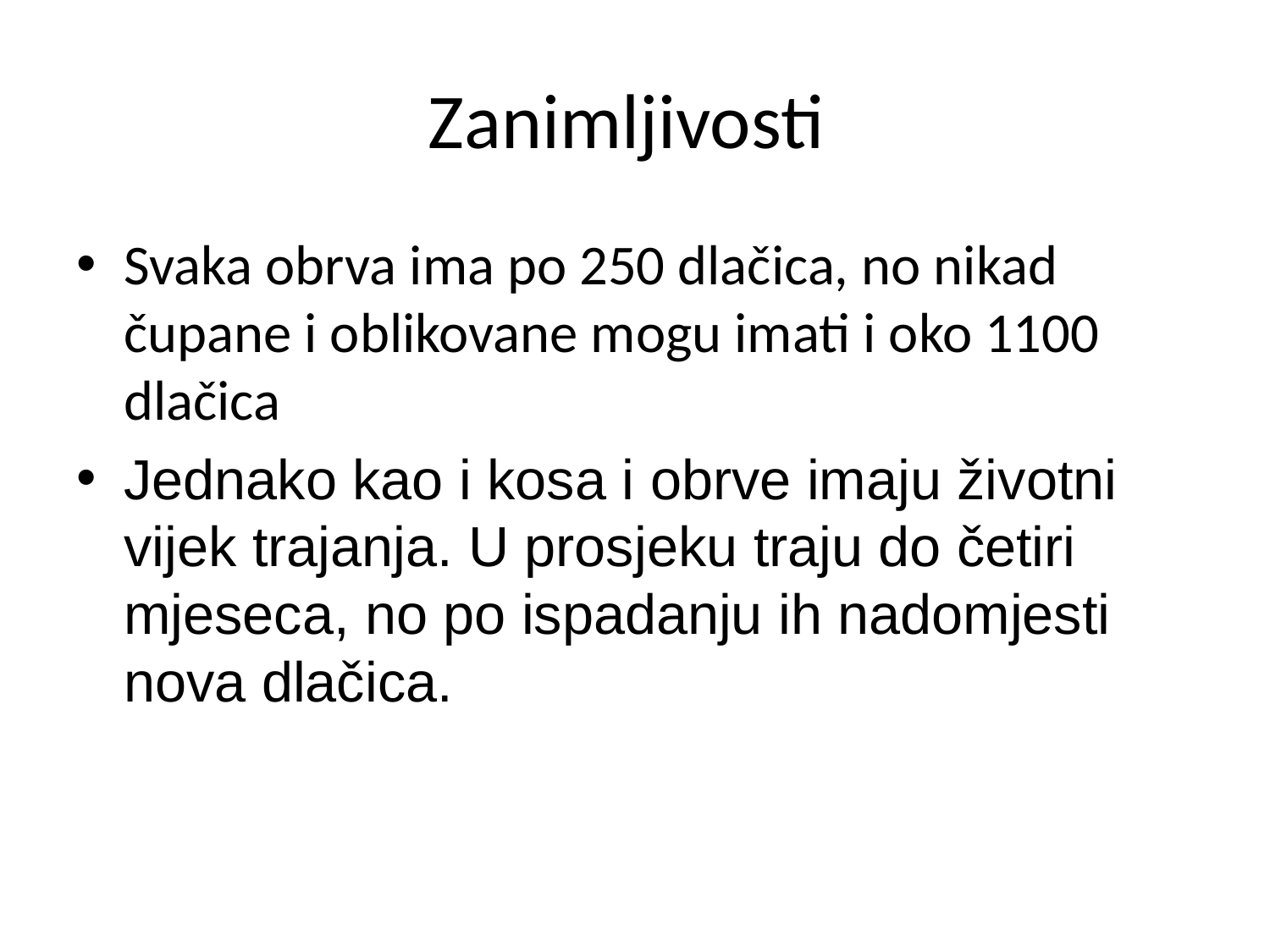

# Zanimljivosti
Svaka obrva ima po 250 dlačica, no nikad čupane i oblikovane mogu imati i oko 1100 dlačica
Jednako kao i kosa i obrve imaju životni vijek trajanja. U prosjeku traju do četiri mjeseca, no po ispadanju ih nadomjesti nova dlačica.